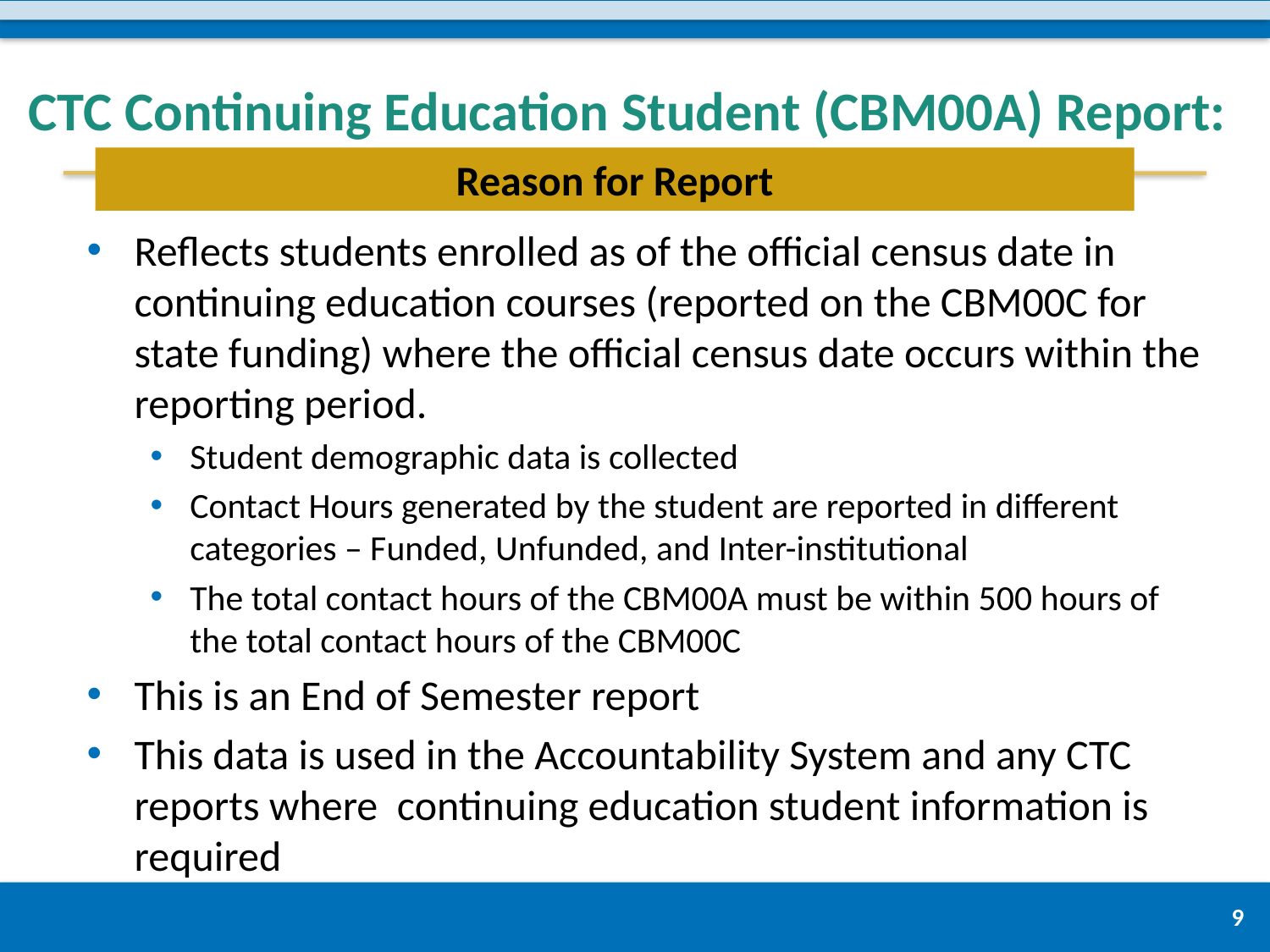

# CTC Continuing Education Student (CBM00A) Report:
Reason for Report

Reflects students enrolled as of the official census date in continuing education courses (reported on the CBM00C for state funding) where the official census date occurs within the reporting period.
Student demographic data is collected
Contact Hours generated by the student are reported in different categories – Funded, Unfunded, and Inter-institutional
The total contact hours of the CBM00A must be within 500 hours of the total contact hours of the CBM00C
This is an End of Semester report
This data is used in the Accountability System and any CTC reports where  continuing education student information is required

9